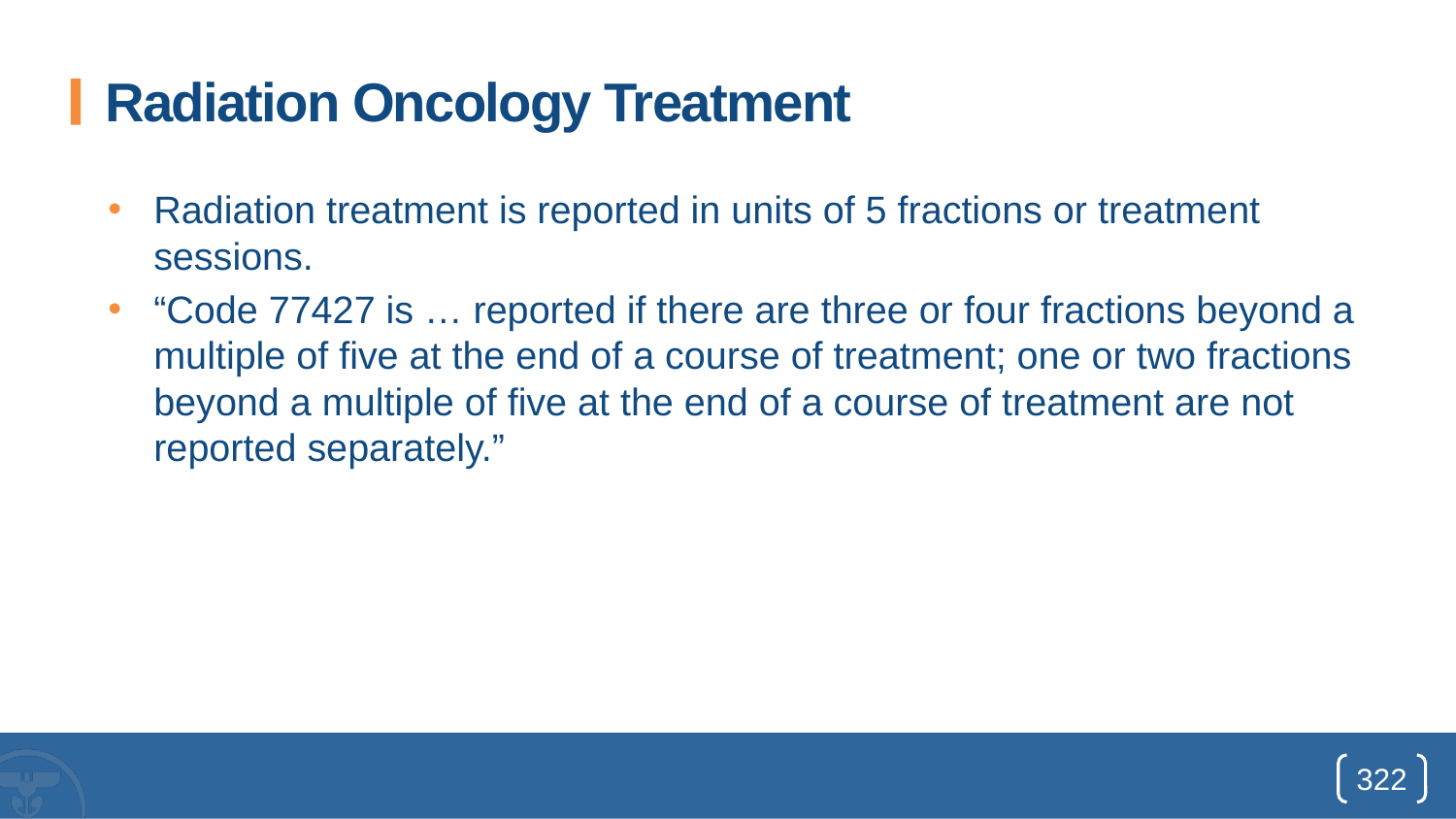

# Radiation Oncology Treatment
Radiation treatment is reported in units of 5 fractions or treatment sessions.
“Code 77427 is … reported if there are three or four fractions beyond a multiple of five at the end of a course of treatment; one or two fractions beyond a multiple of five at the end of a course of treatment are not reported separately.”
322